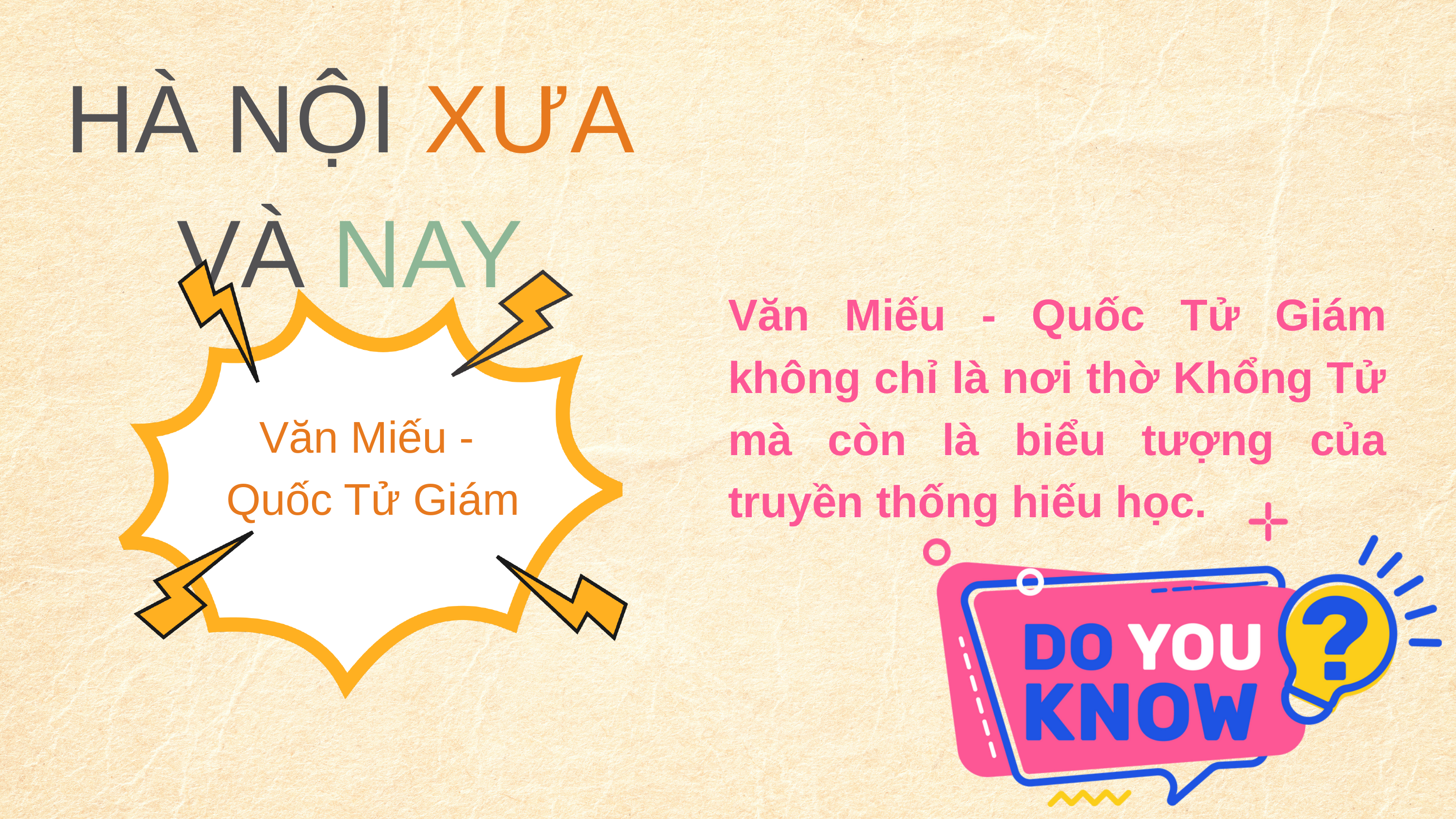

HÀ NỘI XƯA VÀ NAY

Văn Miếu - Quốc Tử Giám không chỉ là nơi thờ Khổng Tử mà còn là biểu tượng của truyền thống hiếu học.

Văn Miếu -
Quốc Tử Giám